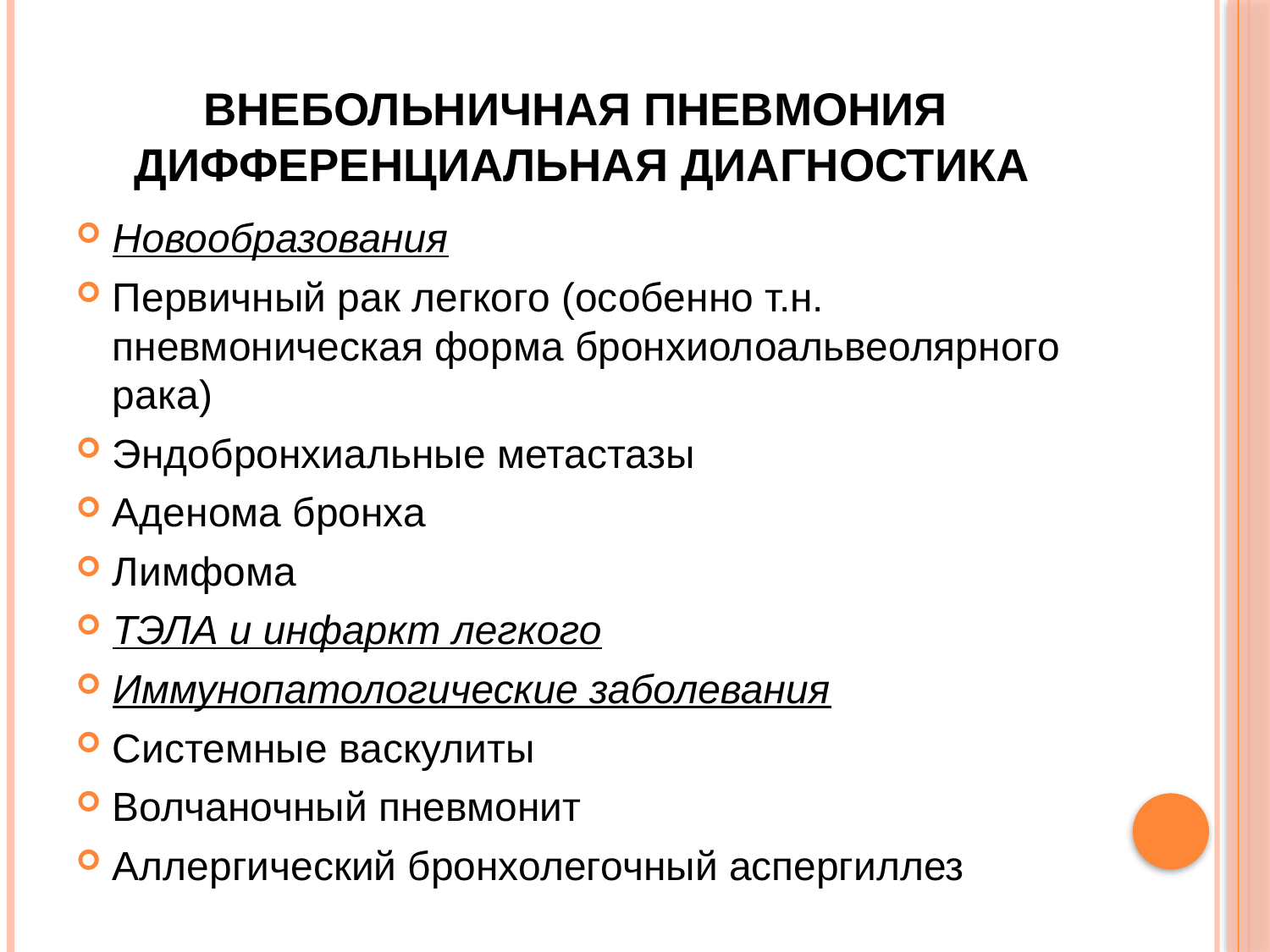

# Внебольничная пневмония дифференциальная диагностика
Новообразования
Первичный рак легкого (особенно т.н. пневмоническая форма бронхиолоальвеолярного рака)
Эндобронхиальные метастазы
Аденома бронха
Лимфома
ТЭЛА и инфаркт легкого
Иммунопатологические заболевания
Системные васкулиты
Волчаночный пневмонит
Аллергический бронхолегочный аспергиллез